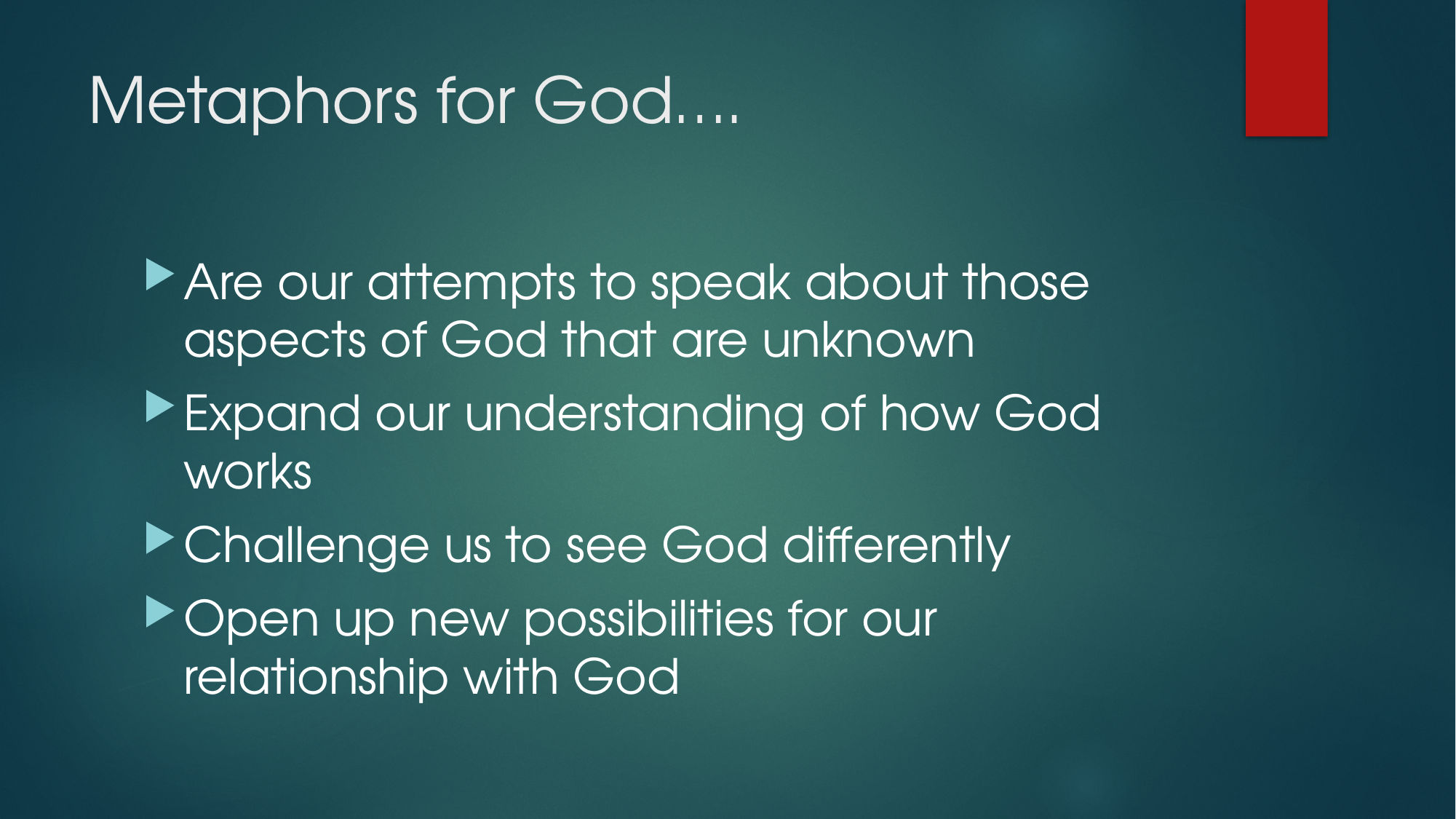

# Metaphors for God….
Are our attempts to speak about those aspects of God that are unknown
Expand our understanding of how God works
Challenge us to see God differently
Open up new possibilities for our relationship with God